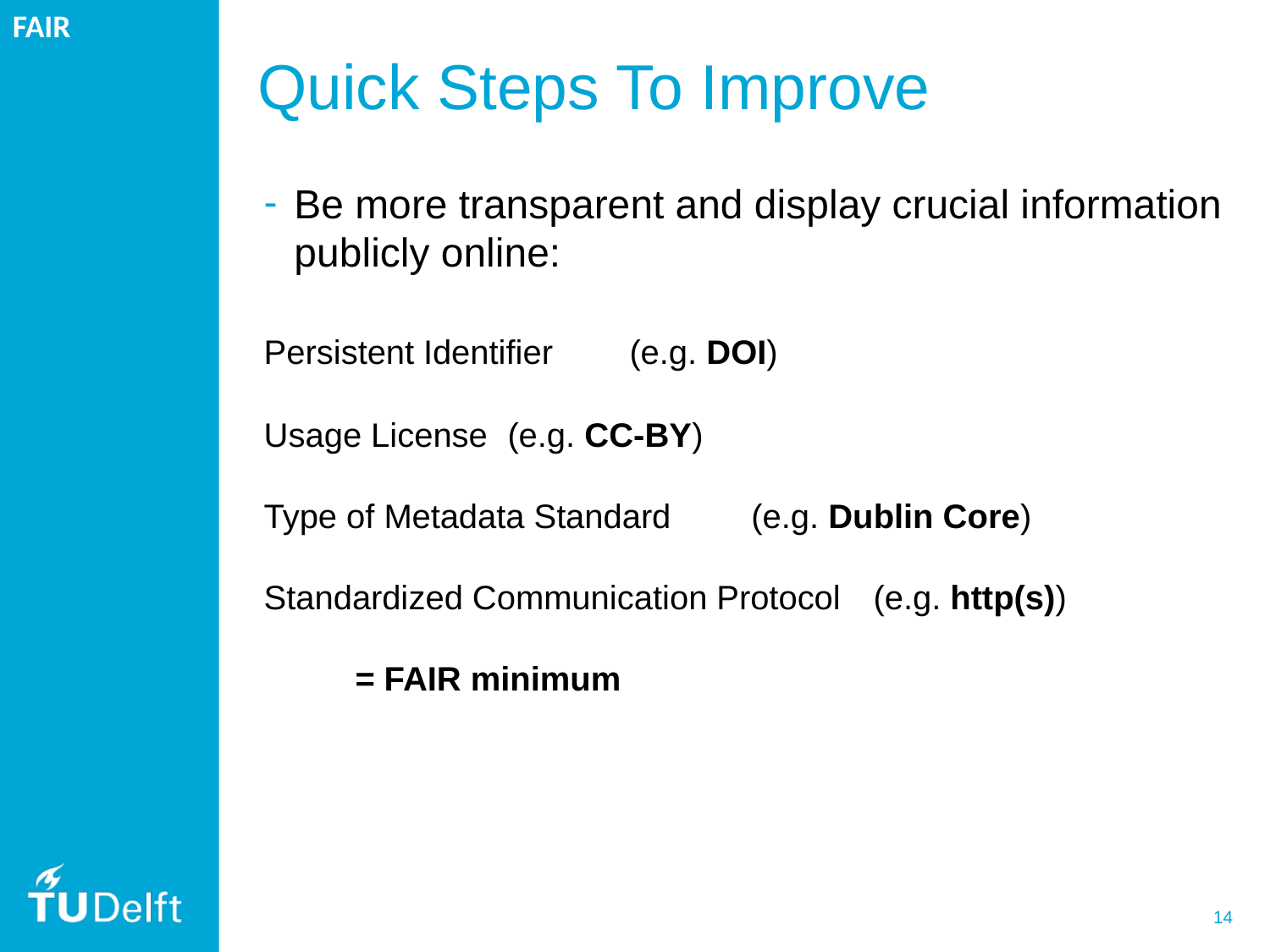

FAIR
# Quick Steps To Improve
Be more transparent and display crucial information publicly online:

	Persistent Identifier						(e.g. DOI)

	Usage License 							(e.g. CC-BY)

	Type of Metadata Standard				(e.g. Dublin Core)

	Standardized Communication Protocol	(e.g. http(s))

									= FAIR minimum